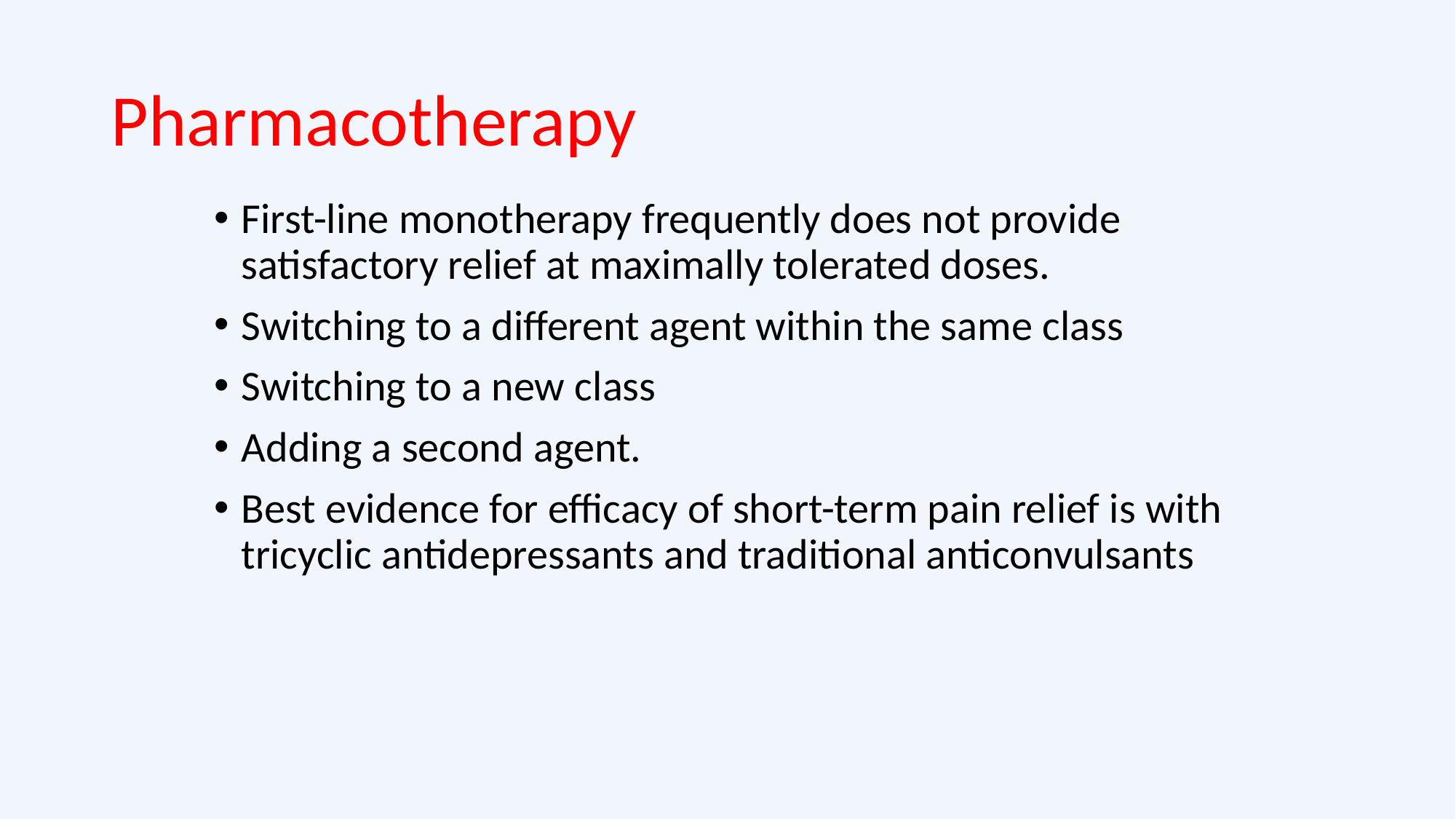

# Pharmacotherapy
First-line monotherapy frequently does not provide satisfactory relief at maximally tolerated doses.
Switching to a different agent within the same class
Switching to a new class
Adding a second agent.
Best evidence for efficacy of short-term pain relief is with tricyclic antidepressants and traditional anticonvulsants